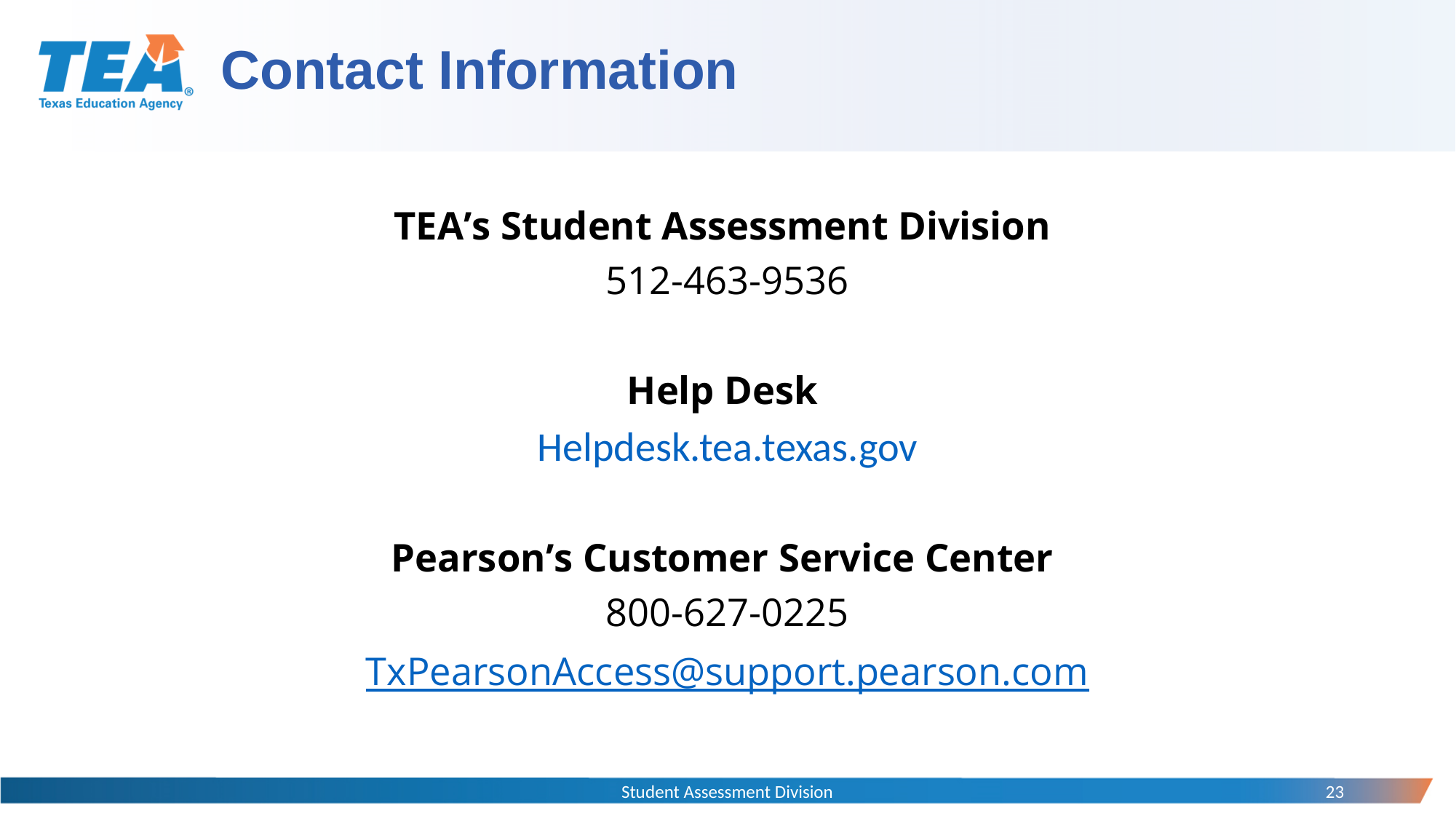

# Contact Information
TEA’s Student Assessment Division
512-463-9536

Help Desk
Helpdesk.tea.texas.gov

Pearson’s Customer Service Center
800-627-0225
TxPearsonAccess@support.pearson.com
Student Assessment Division
23